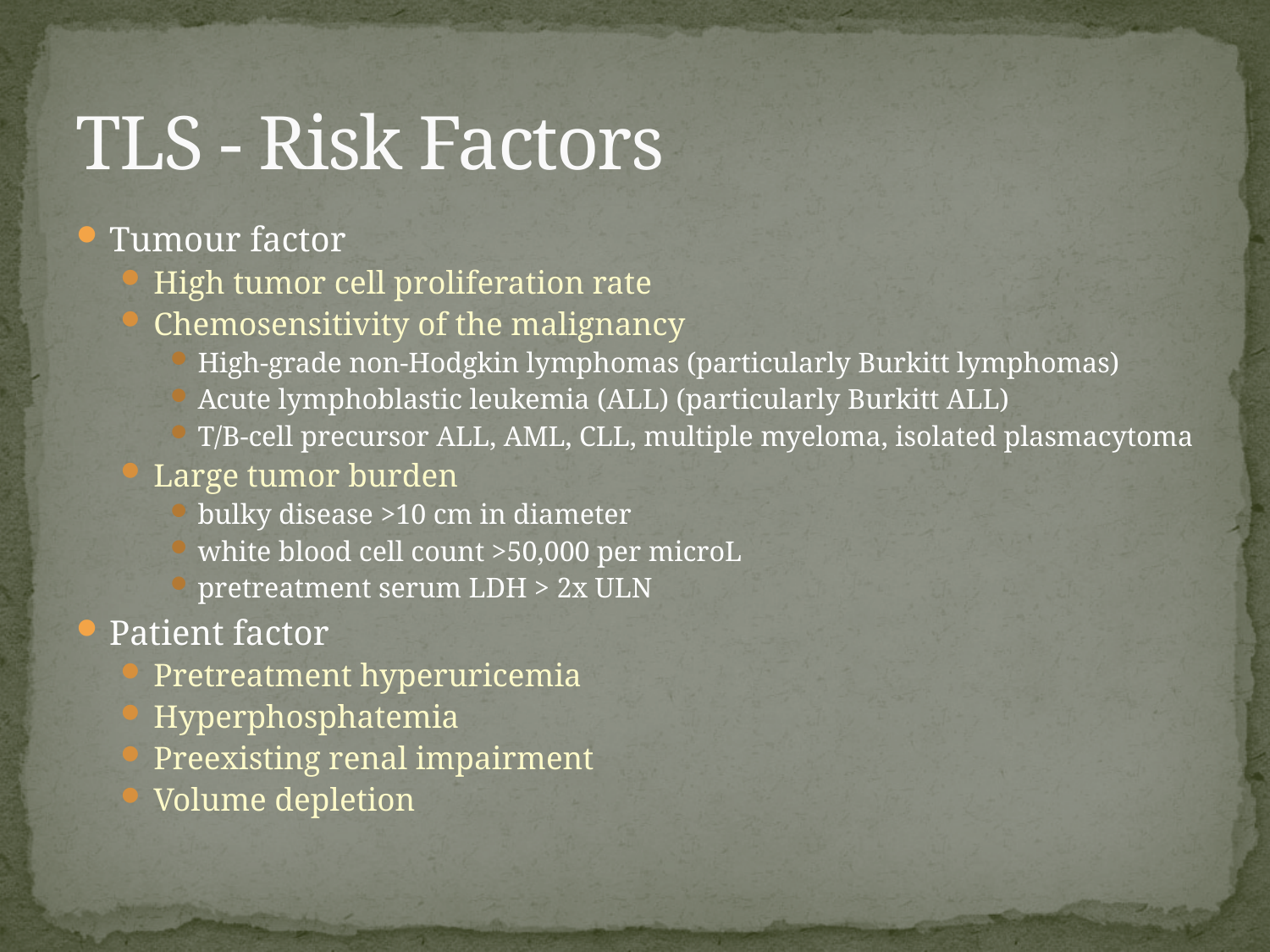

# TLS - Risk Factors
Tumour factor
High tumor cell proliferation rate
Chemosensitivity of the malignancy
High-grade non-Hodgkin lymphomas (particularly Burkitt lymphomas)
Acute lymphoblastic leukemia (ALL) (particularly Burkitt ALL)
T/B-cell precursor ALL, AML, CLL, multiple myeloma, isolated plasmacytoma
Large tumor burden
bulky disease >10 cm in diameter
white blood cell count >50,000 per microL
pretreatment serum LDH > 2x ULN
Patient factor
Pretreatment hyperuricemia
Hyperphosphatemia
Preexisting renal impairment
Volume depletion